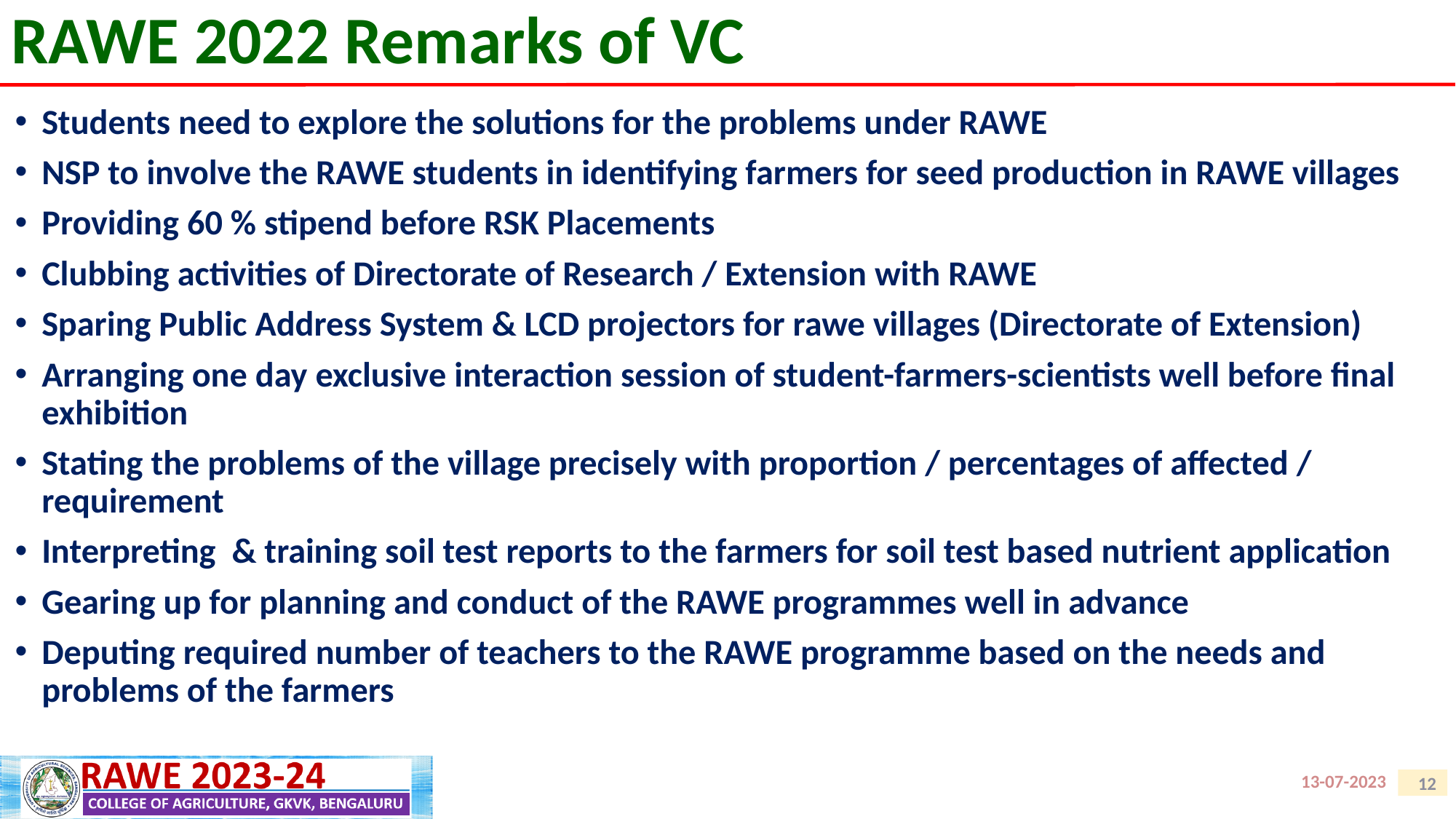

# RAWE 2022 Remarks of VC
Students need to explore the solutions for the problems under RAWE
NSP to involve the RAWE students in identifying farmers for seed production in RAWE villages
Providing 60 % stipend before RSK Placements
Clubbing activities of Directorate of Research / Extension with RAWE
Sparing Public Address System & LCD projectors for rawe villages (Directorate of Extension)
Arranging one day exclusive interaction session of student-farmers-scientists well before final exhibition
Stating the problems of the village precisely with proportion / percentages of affected / requirement
Interpreting  & training soil test reports to the farmers for soil test based nutrient application
Gearing up for planning and conduct of the RAWE programmes well in advance
Deputing required number of teachers to the RAWE programme based on the needs and problems of the farmers
13-07-2023
12